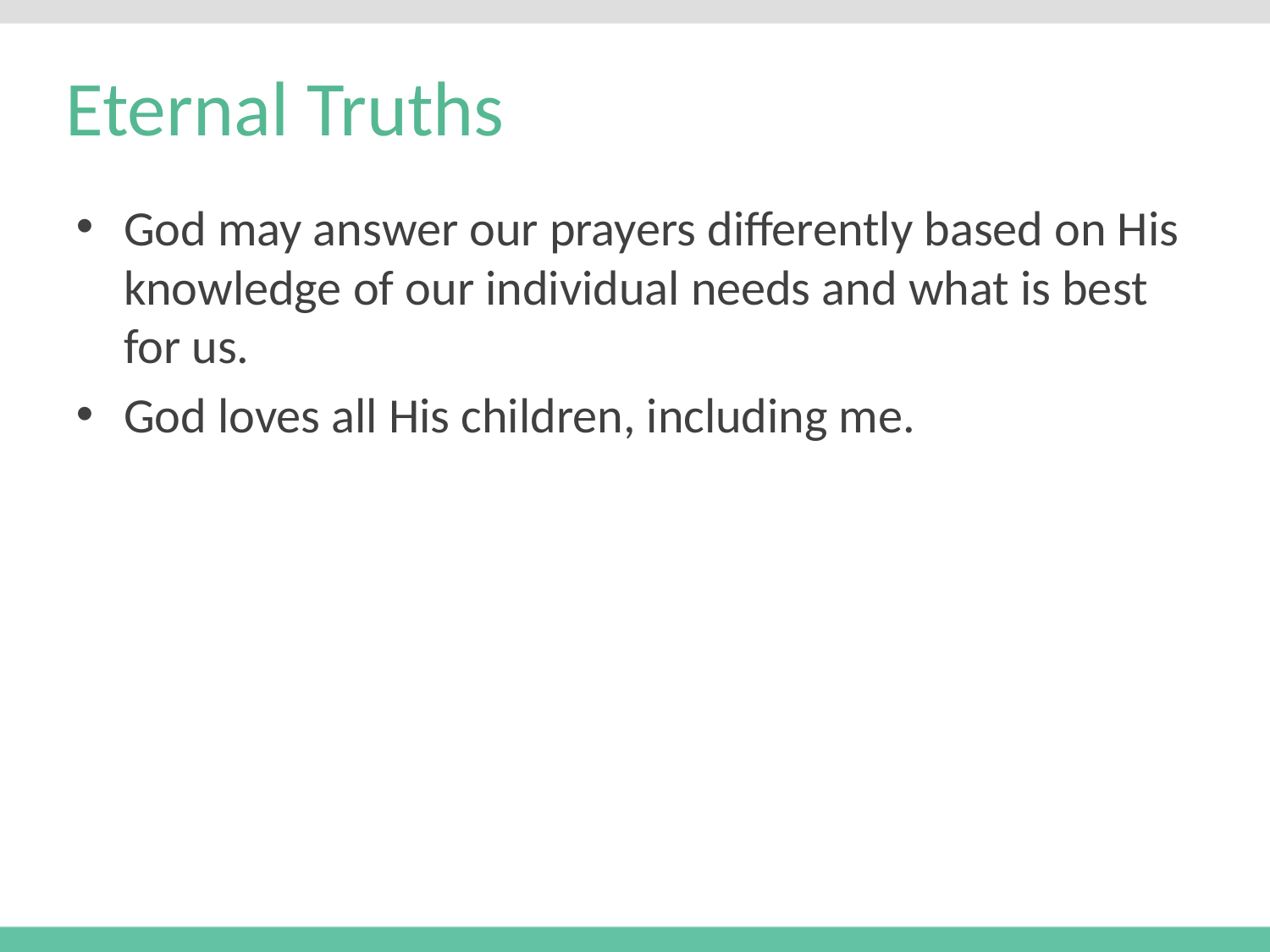

# Eternal Truths
God may answer our prayers differently based on His knowledge of our individual needs and what is best for us.
God loves all His children, including me.